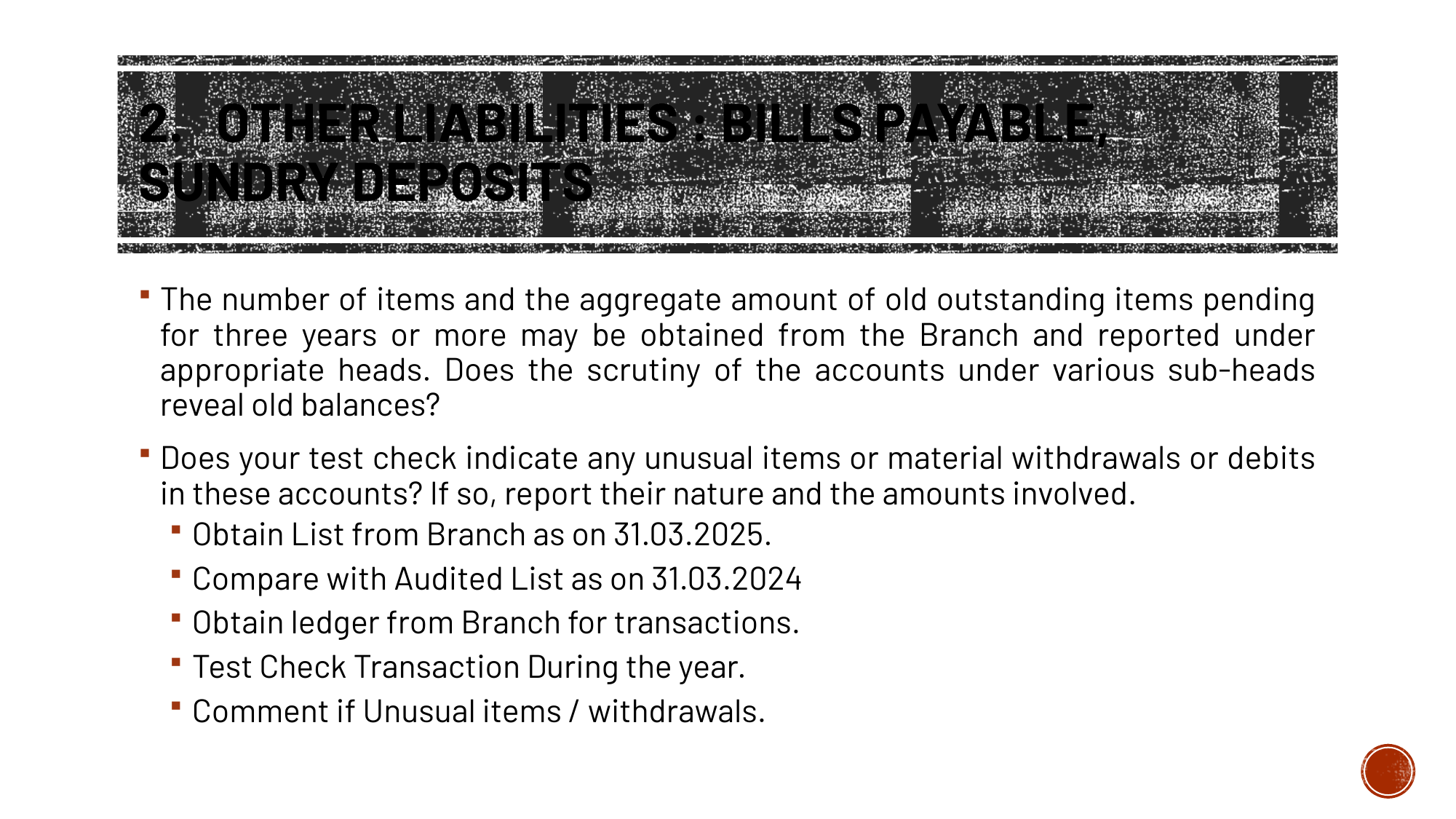

# 2.   Other Liabilities : Bills Payable, Sundry Deposits

The number of items and the aggregate amount of old outstanding items pending for three years or more may be obtained from the Branch and reported under appropriate heads. Does the scrutiny of the accounts under various sub-heads reveal old balances?
Does your test check indicate any unusual items or material withdrawals or debits in these accounts? If so, report their nature and the amounts involved.
Obtain List from Branch as on 31.03.2025.
Compare with Audited List as on 31.03.2024
Obtain ledger from Branch for transactions.
Test Check Transaction During the year.
Comment if Unusual items / withdrawals.

CA Ritesh Agarwal, S. Jaykishan